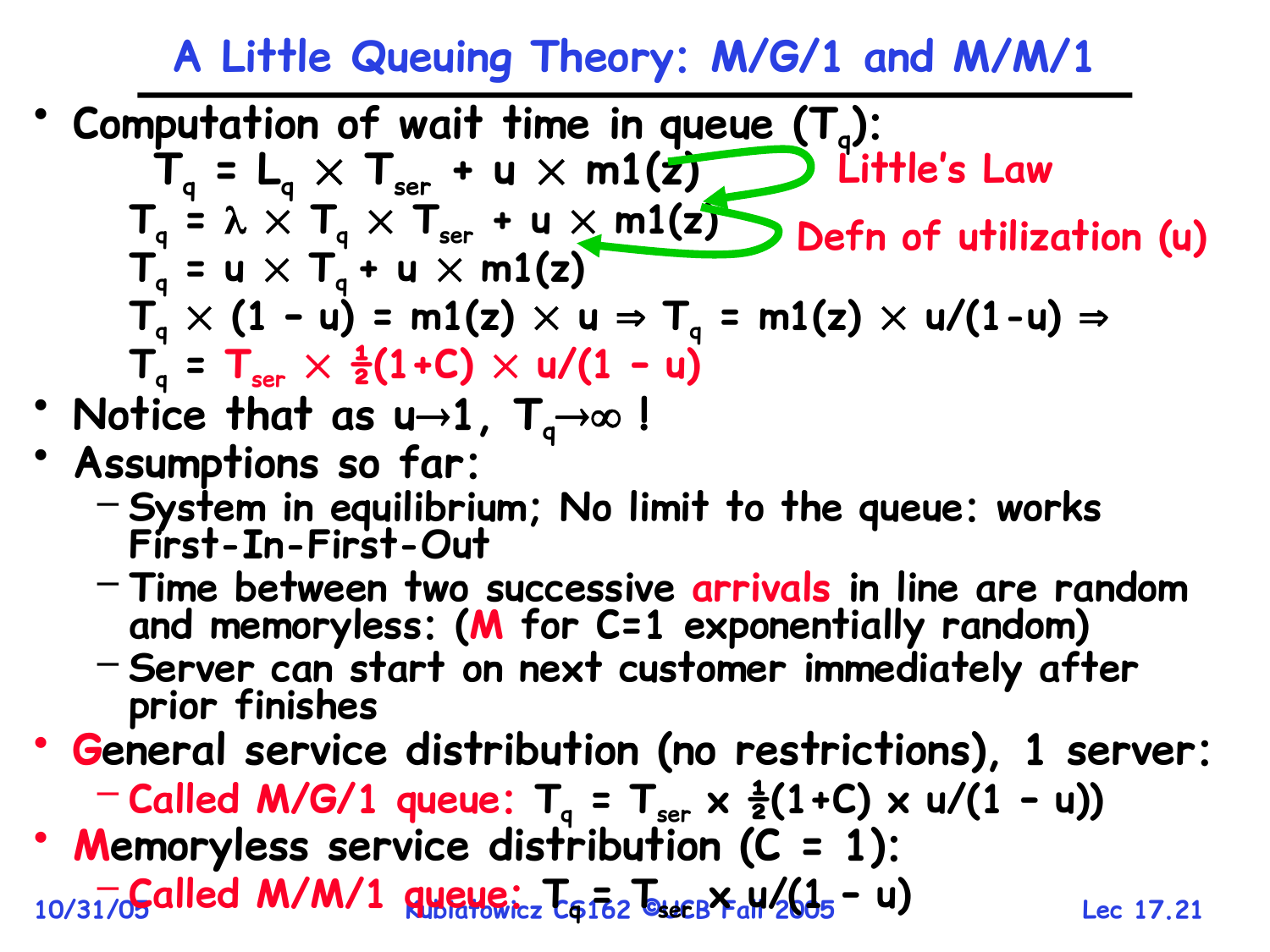

# A Little Queuing Theory: M/G/1 and M/M/1
Computation of wait time in queue (Tq):
	Tq = Lq × Tser + u × m1(z)
	Tq = λ × Tq × Tser + u × m1(z)
	Tq = u × Tq + u × m1(z)
	Tq × (1 – u) = m1(z) × u ⇒ Tq = m1(z) × u/(1-u) ⇒
	Tq = Tser × ½(1+C) × u/(1 – u)
Notice that as u→1, Tq→∞ !
Assumptions so far:
System in equilibrium; No limit to the queue: works First-In-First-Out
Time between two successive arrivals in line are random and memoryless: (M for C=1 exponentially random)
Server can start on next customer immediately after prior finishes
General service distribution (no restrictions), 1 server:
Called M/G/1 queue: Tq = Tser x ½(1+C) x u/(1 – u))
Memoryless service distribution (C = 1):
Called M/M/1 queue: Tq = Tser x u/(1 – u)

Little’s Law

Defn of utilization (u)